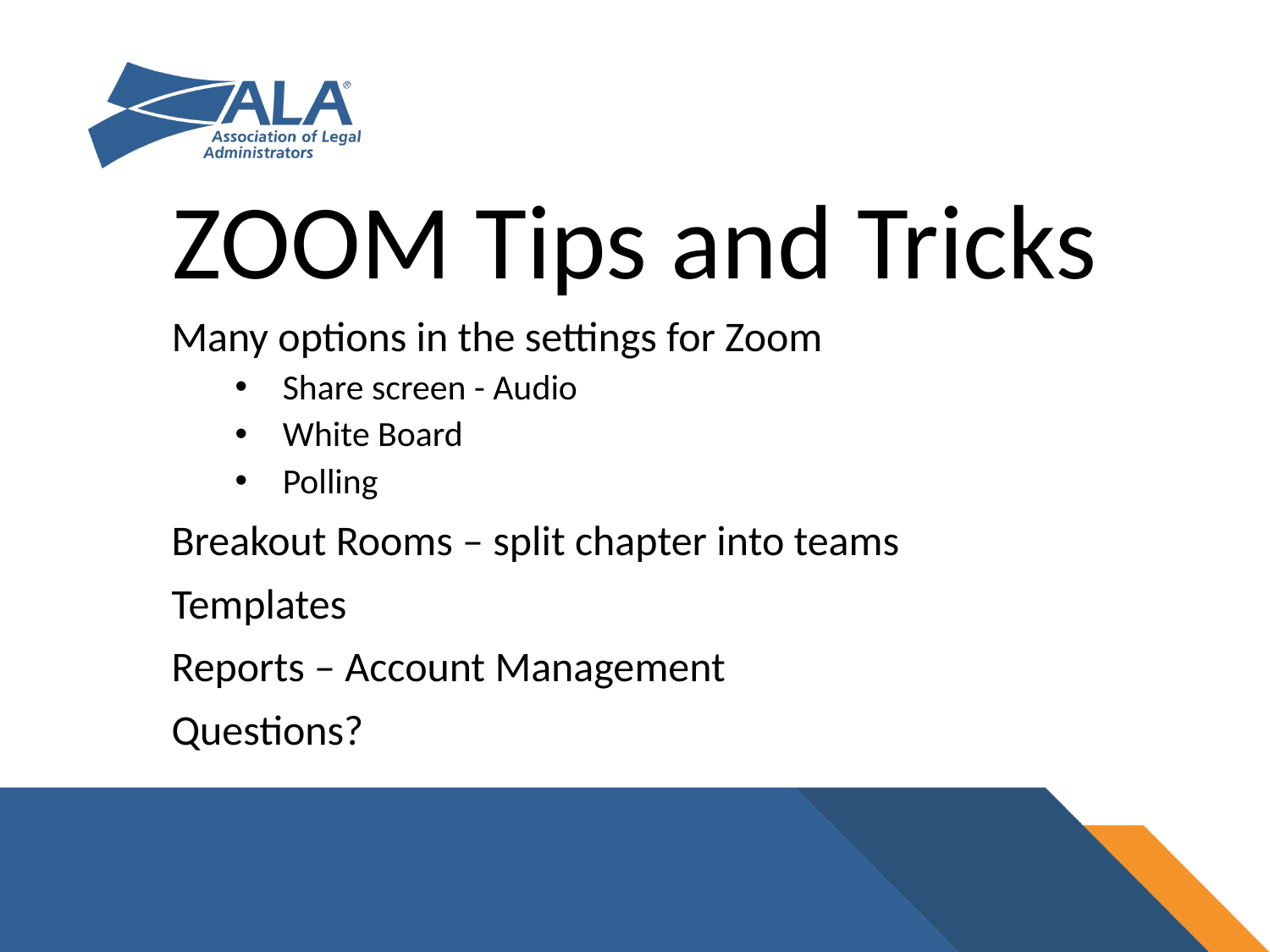

# ZOOM Tips and Tricks
Many options in the settings for Zoom
Share screen - Audio
White Board
Polling
Breakout Rooms – split chapter into teams
Templates
Reports – Account Management
Questions?